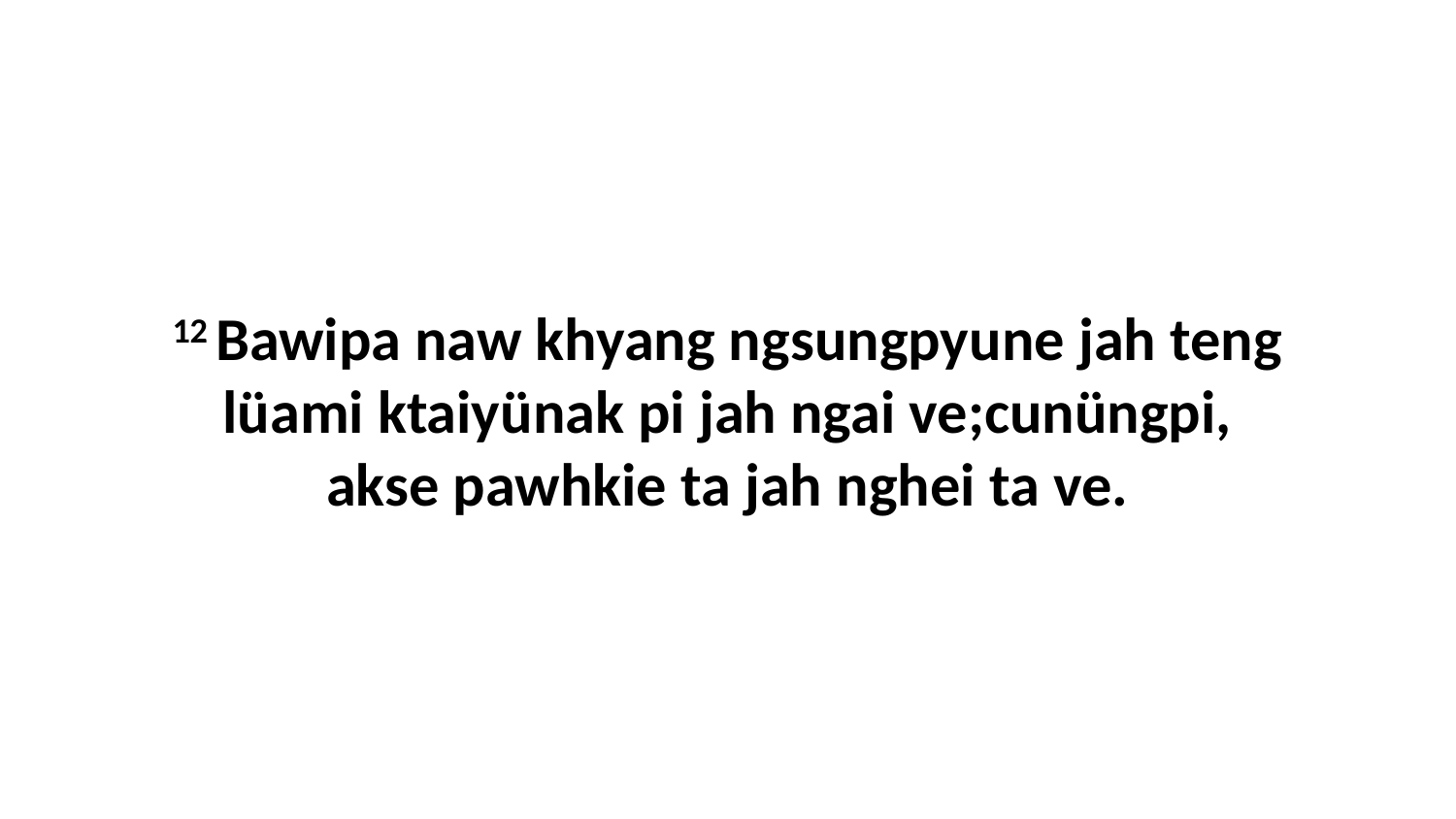

12 Bawipa naw khyang ngsungpyune jah teng lüami ktaiyünak pi jah ngai ve;cunüngpi, akse pawhkie ta jah nghei ta ve.